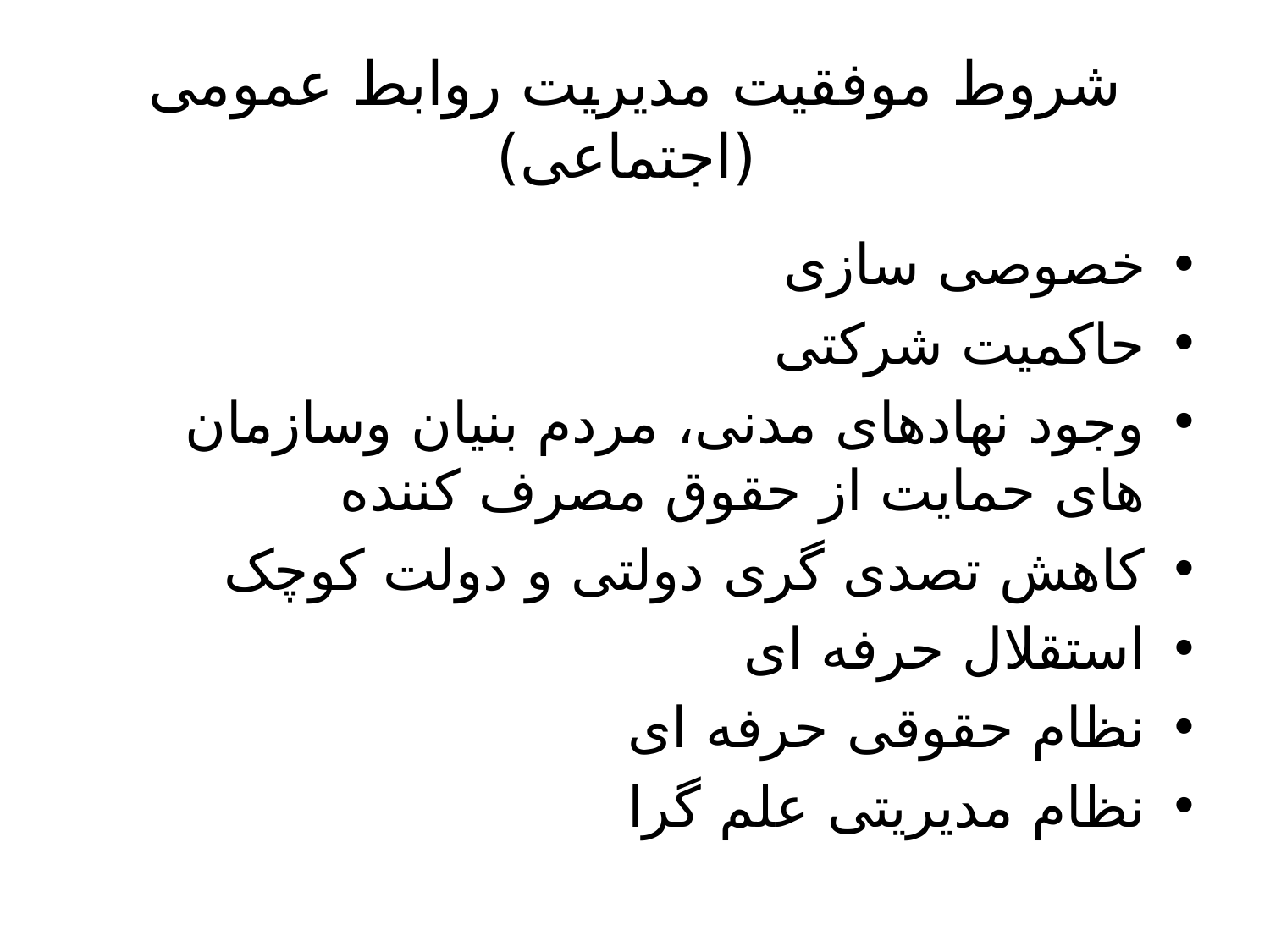

# شروط موفقیت مدیریت روابط عمومی (اجتماعی)
خصوصی سازی
حاکمیت شرکتی
وجود نهادهای مدنی، مردم بنیان وسازمان های حمایت از حقوق مصرف کننده
کاهش تصدی گری دولتی و دولت کوچک
استقلال حرفه ای
نظام حقوقی حرفه ای
نظام مدیریتی علم گرا